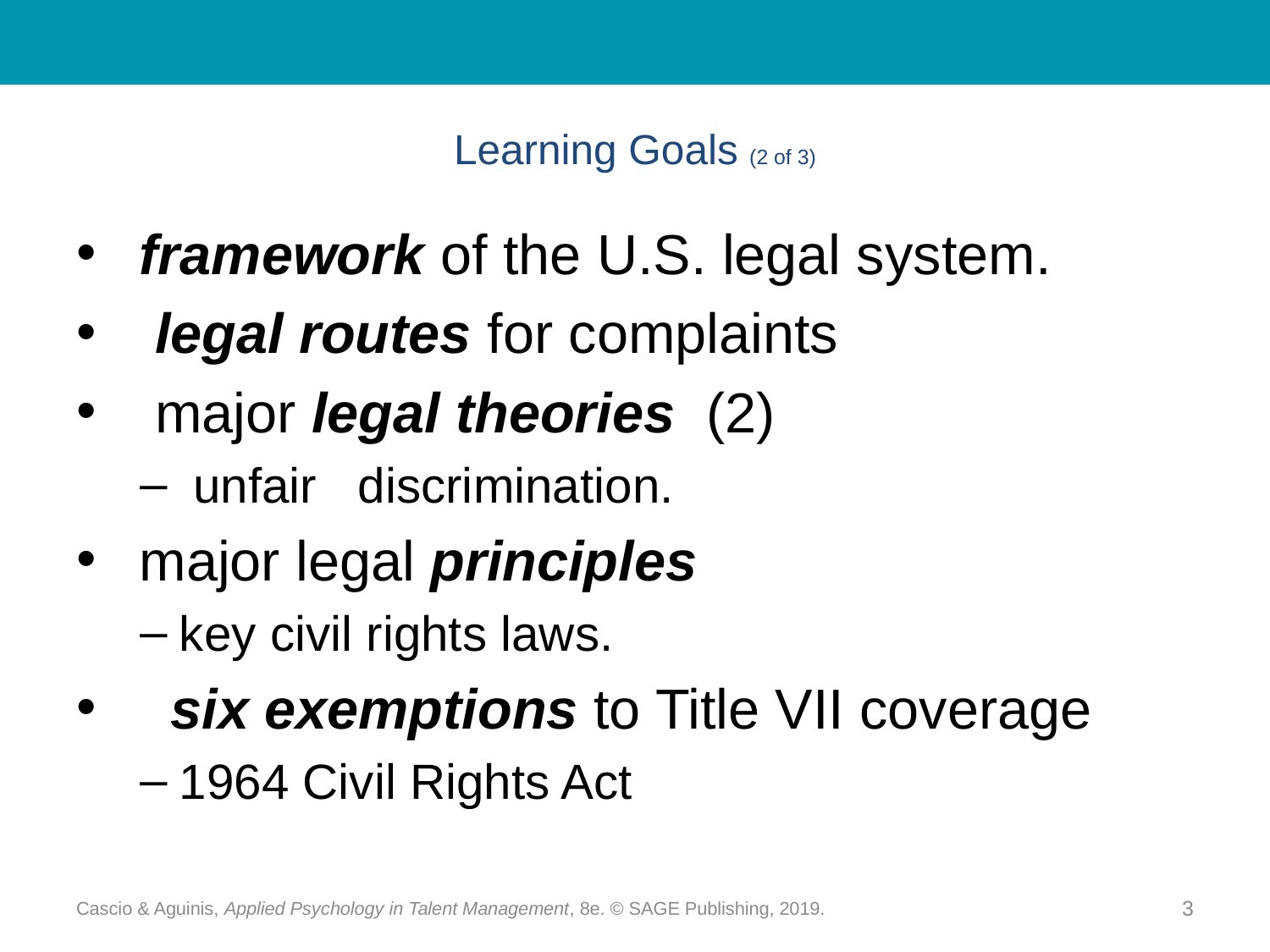

# Learning Goals (2 of 3)
 framework of the U.S. legal system.
  legal routes for complaints
  major legal theories  (2)
 unfair   discrimination.
 major legal principles
key civil rights laws.
   six exemptions to Title VII coverage
1964 Civil Rights Act

Cascio & Aguinis, Applied Psychology in Talent Management, 8e. © SAGE Publishing, 2019.
3